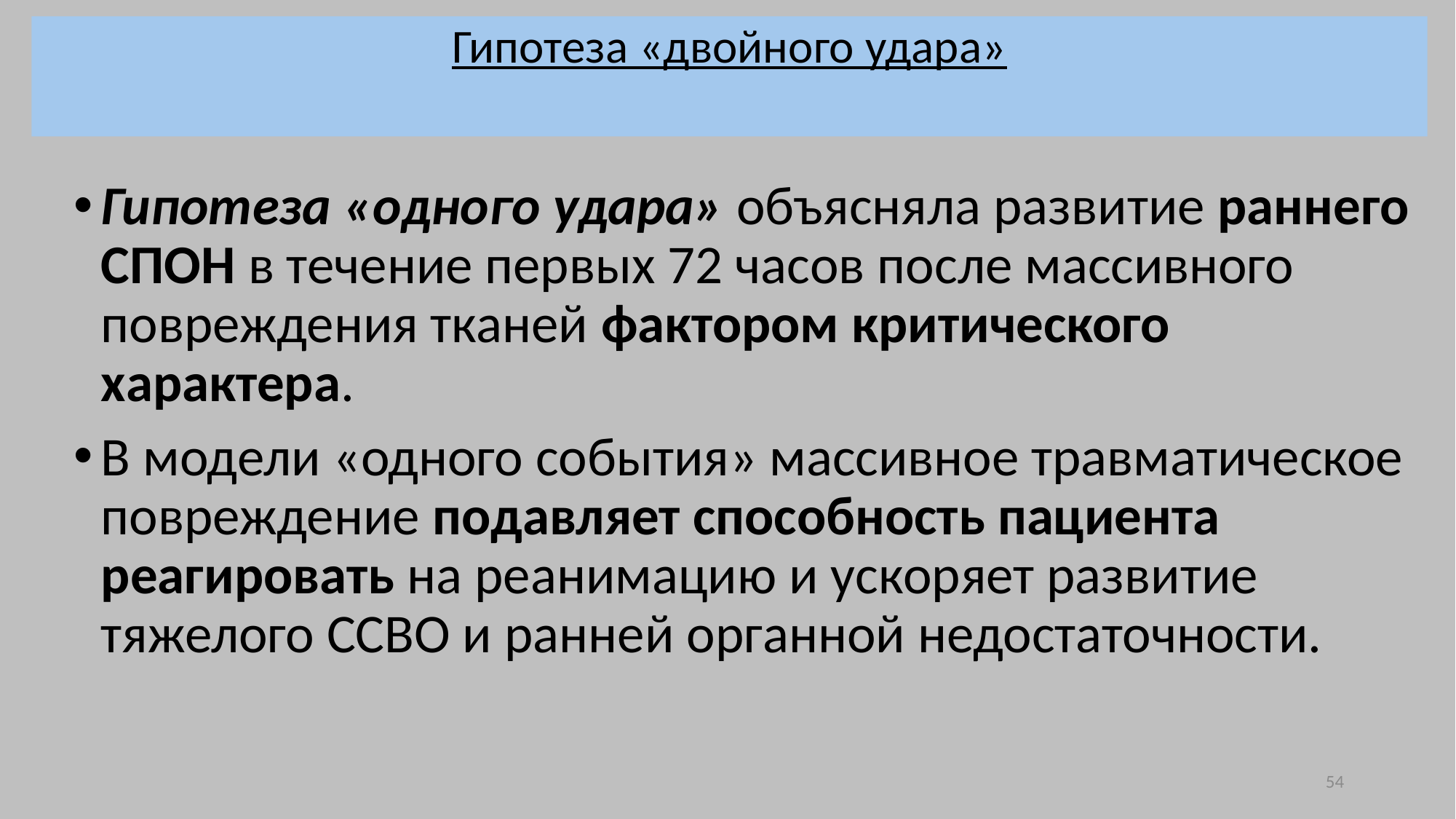

# Гипотеза «двойного удара»
Гипотеза «одного удара» объясняла развитие раннего СПОН в течение первых 72 часов после массивного повреждения тканей фактором критического характера.
В модели «одного события» массивное травматическое повреждение подавляет способность пациента реагировать на реанимацию и ускоряет развитие тяжелого ССВО и ранней органной недостаточности.
54